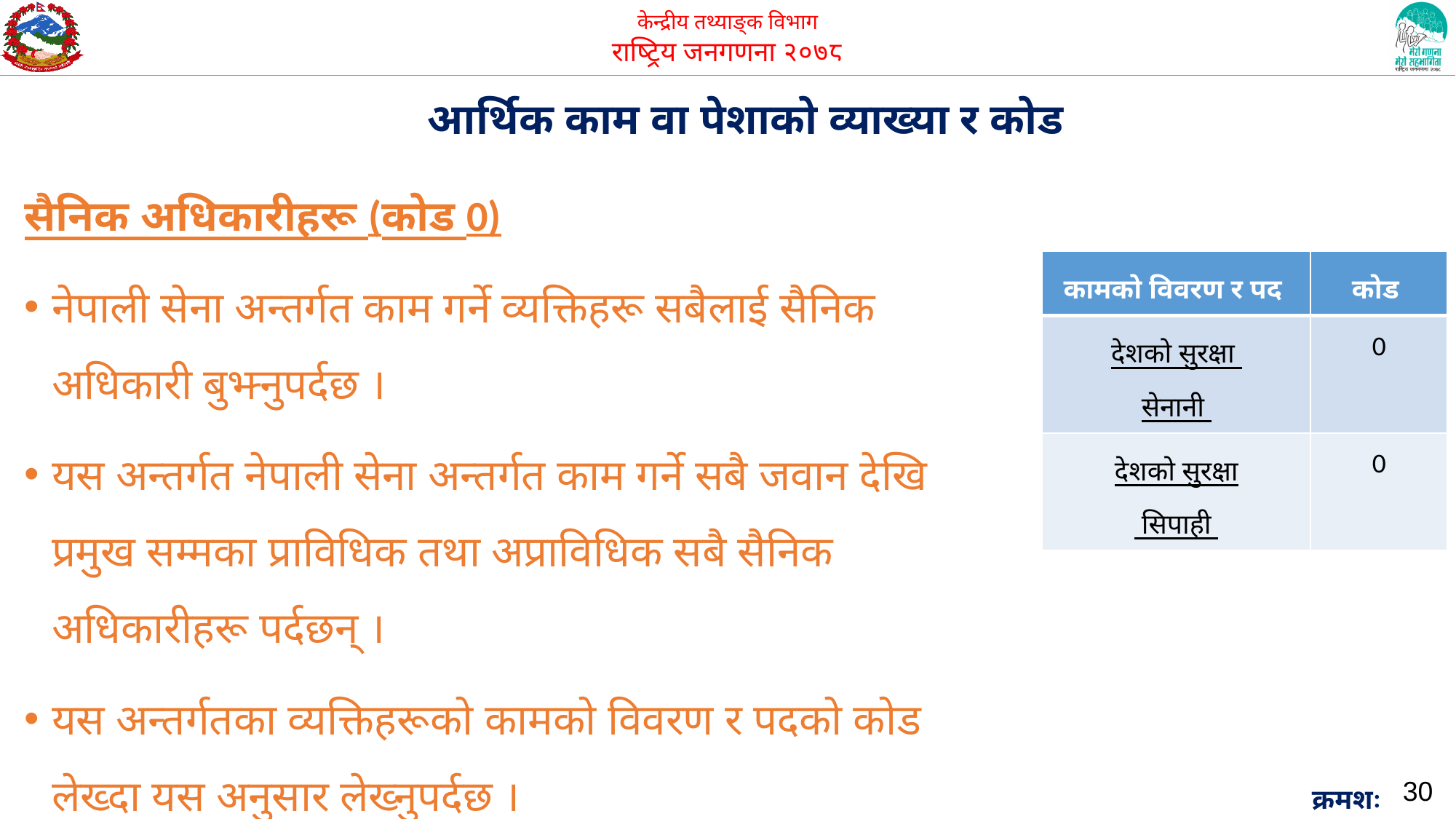

आर्थिक काम वा पेशाको व्याख्या र कोड
सैनिक अधिकारीहरू (कोड 0)
नेपाली सेना अन्तर्गत काम गर्ने व्यक्तिहरू सबैलाई सैनिक अधिकारी बुझ्नुपर्दछ ।
यस अन्तर्गत नेपाली सेना अन्तर्गत काम गर्ने सबै जवान देखि प्रमुख सम्मका प्राविधिक तथा अप्राविधिक सबै सैनिक अधिकारीहरू पर्दछन् ।
यस अन्तर्गतका व्यक्तिहरूको कामको विवरण र पदको कोड लेख्दा यस अनुसार लेख्नुपर्दछ ।
| कामको विवरण र पद | कोड |
| --- | --- |
| देशको सुरक्षा सेनानी | 0 |
| देशको सुरक्षा सिपाही | 0 |
30
क्रमशः